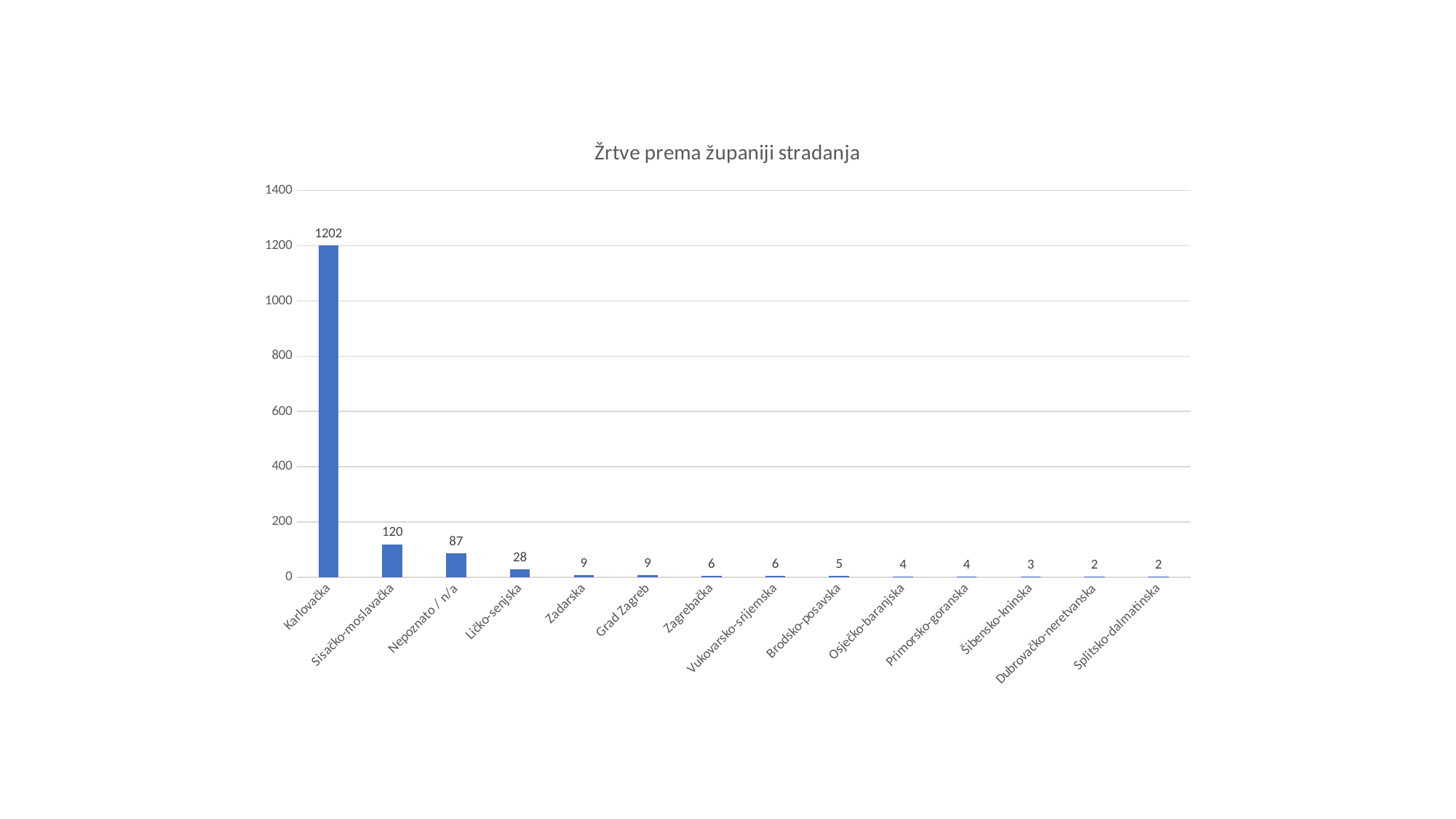

### Chart: Žrtve prema županiji stradanja

| Category |  |
|---|---|
| Karlovačka | 1202.0 |
| Sisačko-moslavačka | 120.0 |
| Nepoznato / n/a | 87.0 |
| Ličko-senjska | 28.0 |
| Zadarska | 9.0 |
| Grad Zagreb | 9.0 |
| Zagrebačka | 6.0 |
| Vukovarsko-srijemska | 6.0 |
| Brodsko-posavska | 5.0 |
| Osječko-baranjska | 4.0 |
| Primorsko-goranska | 4.0 |
| Šibensko-kninska | 3.0 |
| Dubrovačko-neretvanska | 2.0 |
| Splitsko-dalmatinska | 2.0 |